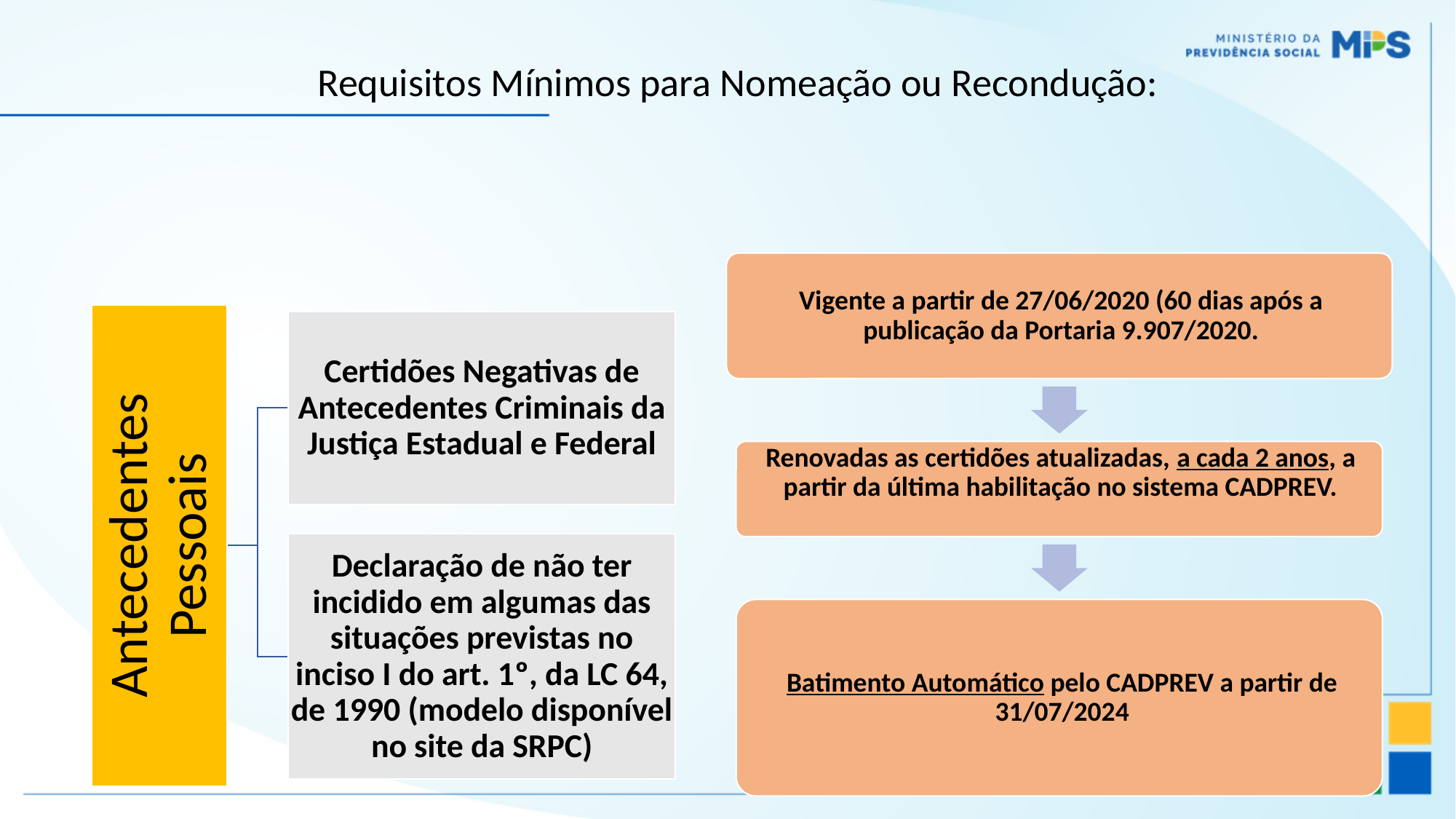

# Requisitos Mínimos para Nomeação ou Recondução:

Antecedentes Pessoais
Certidões Negativas de Antecedentes Criminais da Justiça Estadual e Federal
Declaração de não ter incidido em algumas das situações previstas no inciso I do art. 1º, da LC 64, de 1990 (modelo disponível no site da SRPC)
Vigente a partir de 27/06/2020 (60 dias após a publicação da Portaria 9.907/2020.

Renovadas as certidões atualizadas, a cada 2 anos, a partir da última habilitação no sistema CADPREV.

Batimento Automático pelo CADPREV a partir de 31/07/2024

5